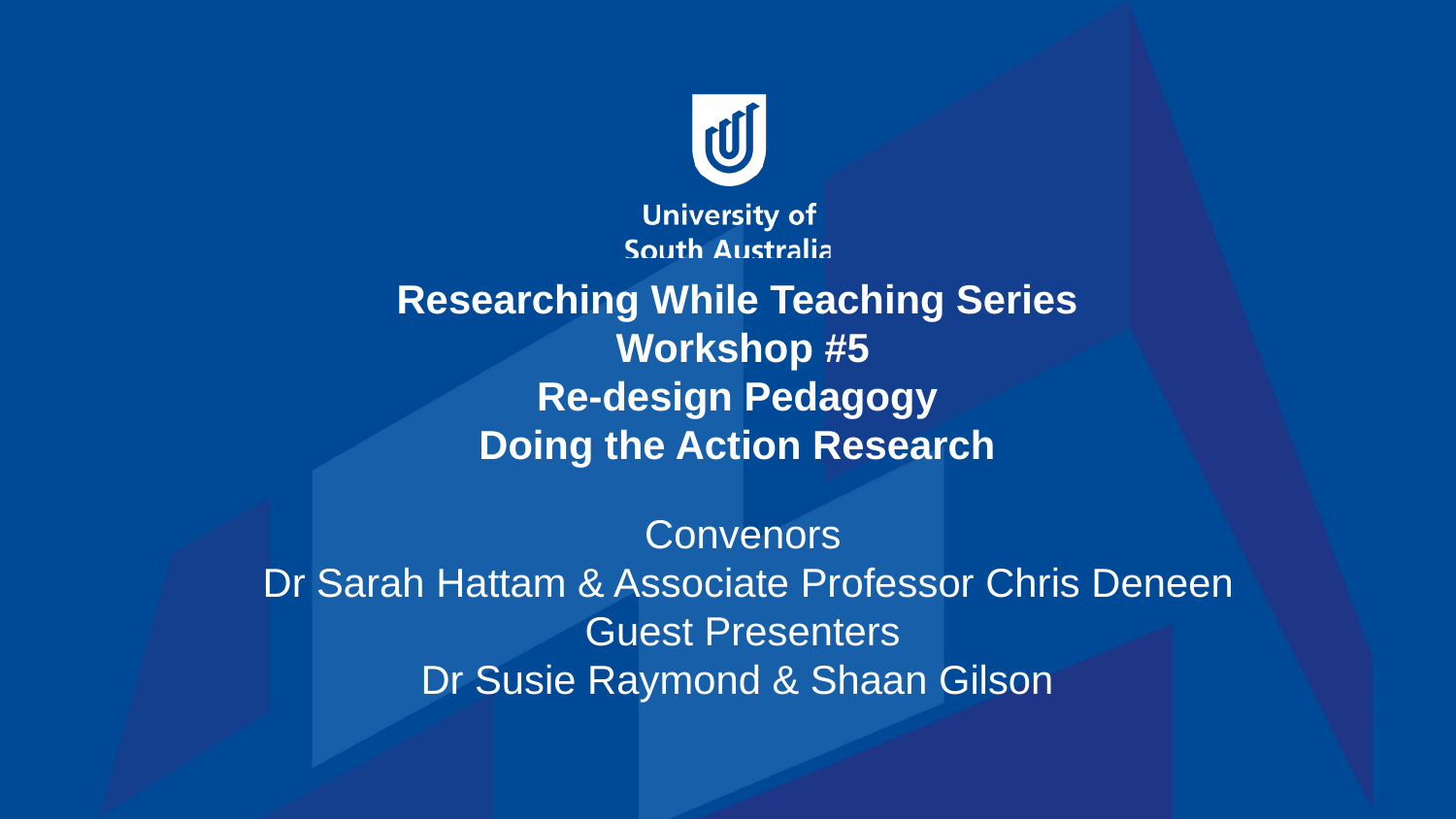

# Researching While Teaching Series Workshop #5 Re-design Pedagogy Doing the Action Research
Convenors
 Dr Sarah Hattam & Associate Professor Chris Deneen
Guest Presenters
Dr Susie Raymond & Shaan Gilson